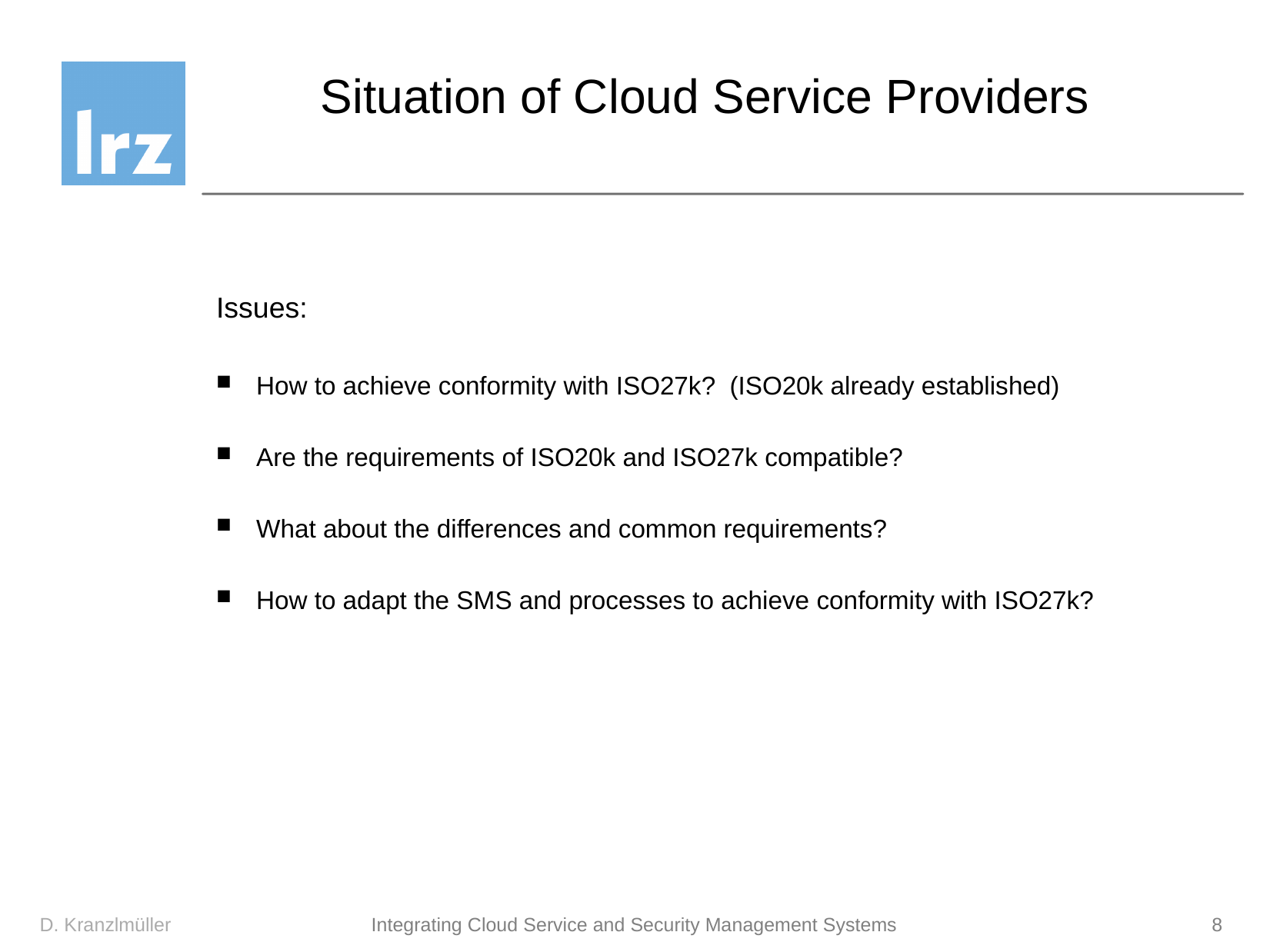

# Situation of Cloud Service Providers
Issues:

How to achieve conformity with ISO27k?  (ISO20k already established)

Are the requirements of ISO20k and ISO27k compatible?

What about the differences and common requirements?

How to adapt the SMS and processes to achieve conformity with ISO27k?

D. Kranzlmüller
Integrating Cloud Service and Security Management Systems
8